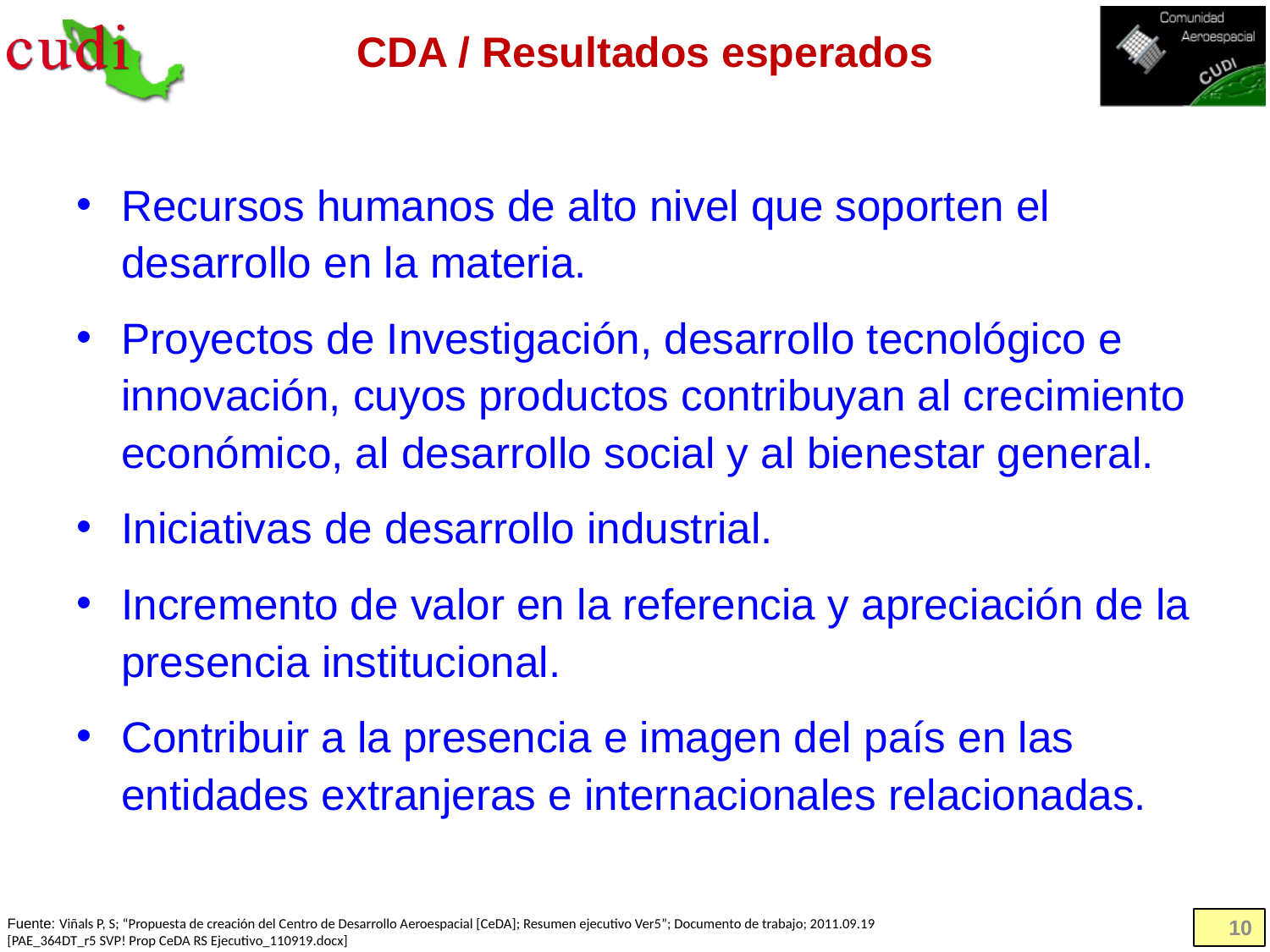

# CDA / Resultados esperados
Recursos humanos de alto nivel que soporten el desarrollo en la materia.
Proyectos de Investigación, desarrollo tecnológico e innovación, cuyos productos contribuyan al crecimiento económico, al desarrollo social y al bienestar general.
Iniciativas de desarrollo industrial.
Incremento de valor en la referencia y apreciación de la presencia institucional.
Contribuir a la presencia e imagen del país en las entidades extranjeras e internacionales relacionadas.

10
Fuente: Viñals P, S; “Propuesta de creación del Centro de Desarrollo Aeroespacial [CeDA]; Resumen ejecutivo Ver5”; Documento de trabajo; 2011.09.19 [PAE_364DT_r5 SVP! Prop CeDA RS Ejecutivo_110919.docx]